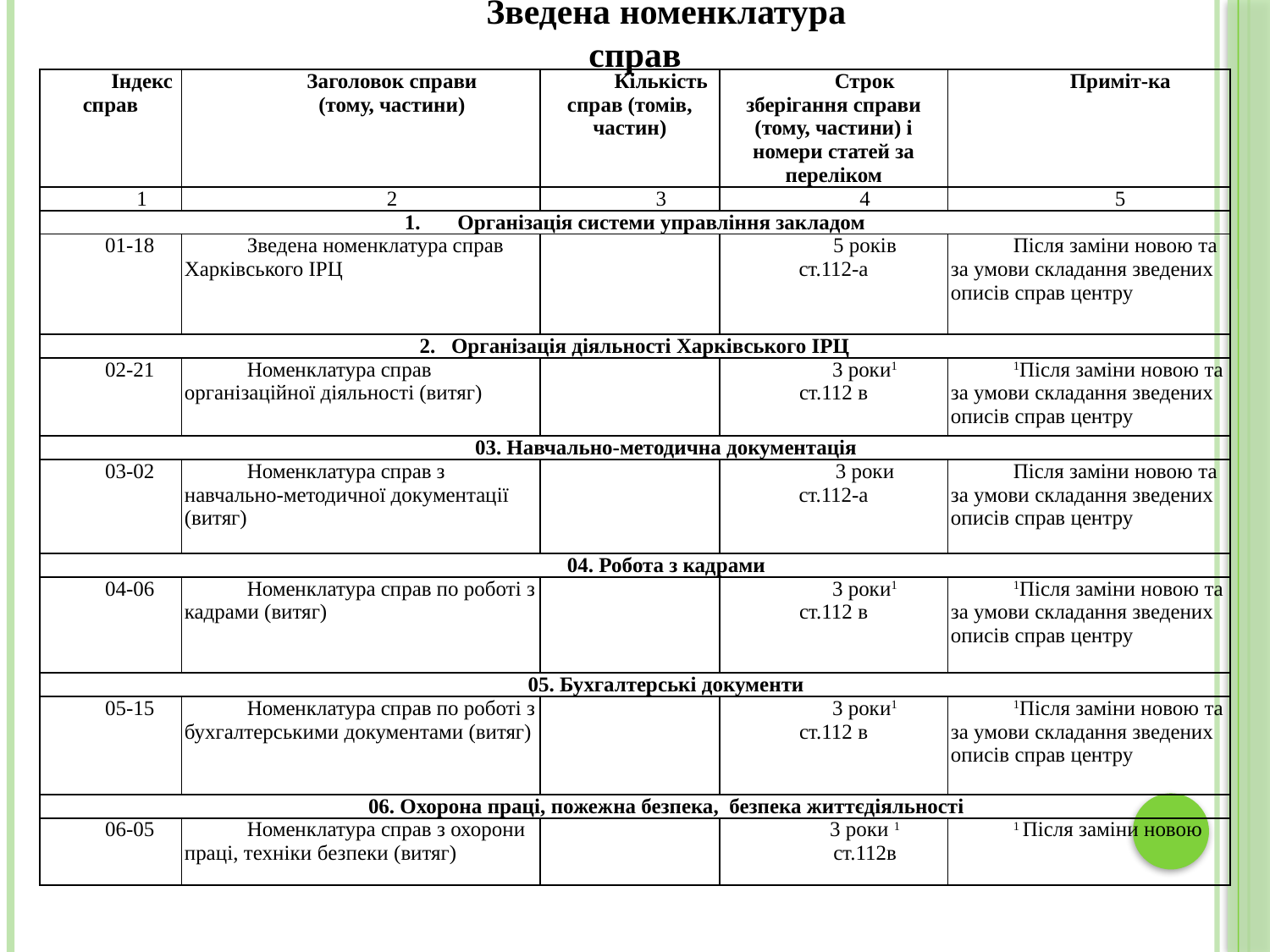

Зведена номенклатура справ
| Індекс справ | Заголовок справи (тому, частини) | Кількість справ (томів, частин) | Строк зберігання справи (тому, частини) і номери статей за переліком | Приміт-ка |
| --- | --- | --- | --- | --- |
| 1 | 2 | 3 | 4 | 5 |
| Організація системи управління закладом |  |  |  |  |
| 01-18 | Зведена номенклатура справ Харківського ІРЦ |  | 5 років ст.112-а | Після заміни новою та за умови складання зведених описів справ центру |
| 2. Організація діяльності Харківського ІРЦ |  |  |  |  |
| 02-21 | Номенклатура справ організаційної діяльності (витяг) |  | 3 роки1 ст.112 в | 1Після заміни новою та за умови складання зведених описів справ центру |
| 03. Навчально-методична документація |  |  |  |  |
| 03-02 | Номенклатура справ з навчально-методичної документації (витяг) |  | 3 роки ст.112-а | Після заміни новою та за умови складання зведених описів справ центру |
| 04. Робота з кадрами |  |  |  |  |
| 04-06 | Номенклатура справ по роботі з кадрами (витяг) |  | 3 роки1 ст.112 в | 1Після заміни новою та за умови складання зведених описів справ центру |
| 05. Бухгалтерські документи |  |  |  |  |
| 05-15 | Номенклатура справ по роботі з бухгалтерськими документами (витяг) |  | 3 роки1 ст.112 в | 1Після заміни новою та за умови складання зведених описів справ центру |
| 06. Охорона праці, пожежна безпека, безпека життєдіяльності |  |  |  |  |
| 06-05 | Номенклатура справ з охорони праці, техніки безпеки (витяг) |  | 3 роки 1 ст.112в | 1 Після заміни новою |